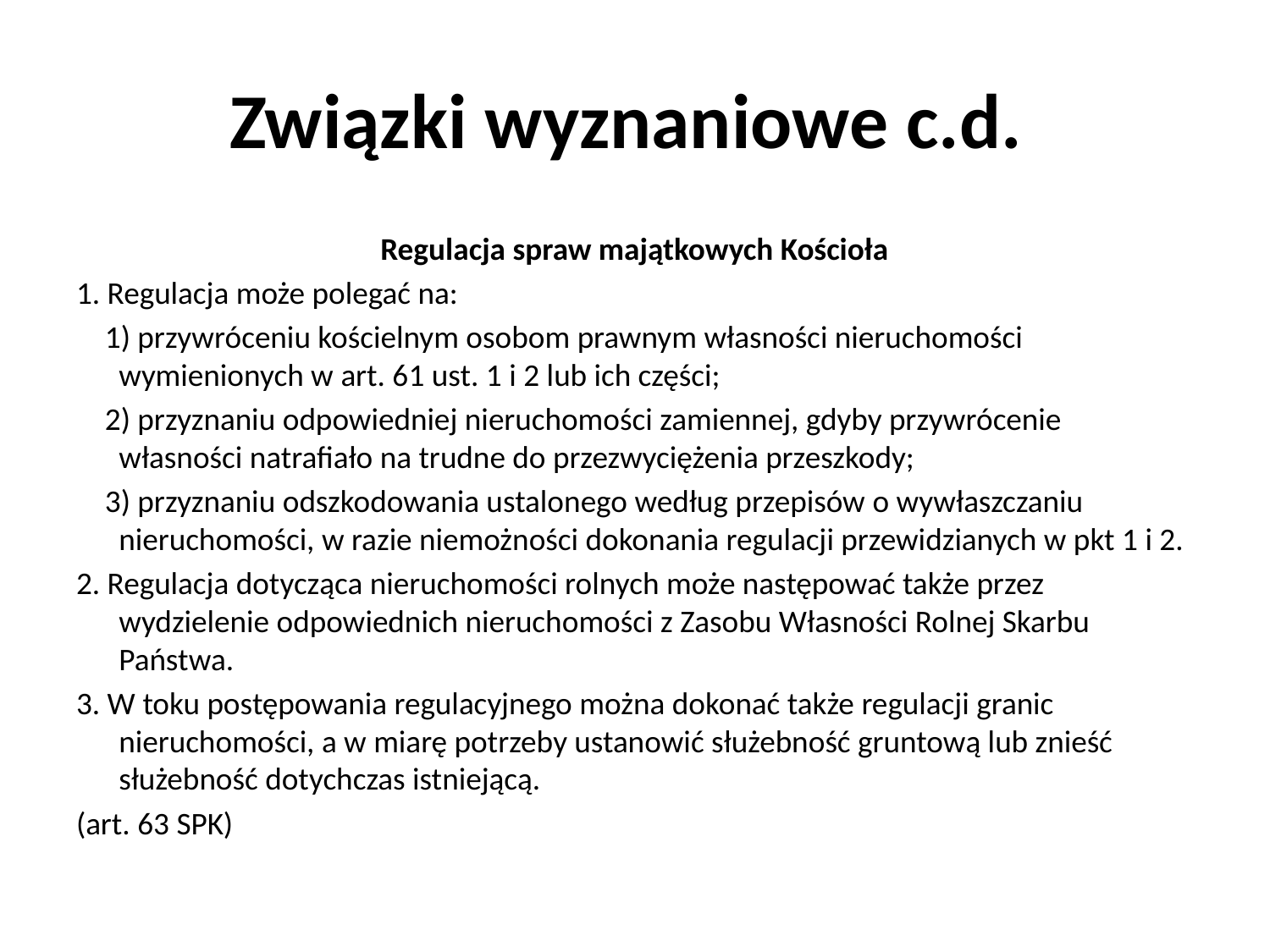

# Związki wyznaniowe c.d.
Regulacja spraw majątkowych Kościoła
1. Regulacja może polegać na:
    1) przywróceniu kościelnym osobom prawnym własności nieruchomości wymienionych w art. 61 ust. 1 i 2 lub ich części;
    2) przyznaniu odpowiedniej nieruchomości zamiennej, gdyby przywrócenie własności natrafiało na trudne do przezwyciężenia przeszkody;
    3) przyznaniu odszkodowania ustalonego według przepisów o wywłaszczaniu nieruchomości, w razie niemożności dokonania regulacji przewidzianych w pkt 1 i 2.
2. Regulacja dotycząca nieruchomości rolnych może następować także przez wydzielenie odpowiednich nieruchomości z Zasobu Własności Rolnej Skarbu Państwa.
3. W toku postępowania regulacyjnego można dokonać także regulacji granic nieruchomości, a w miarę potrzeby ustanowić służebność gruntową lub znieść służebność dotychczas istniejącą.
(art. 63 SPK)